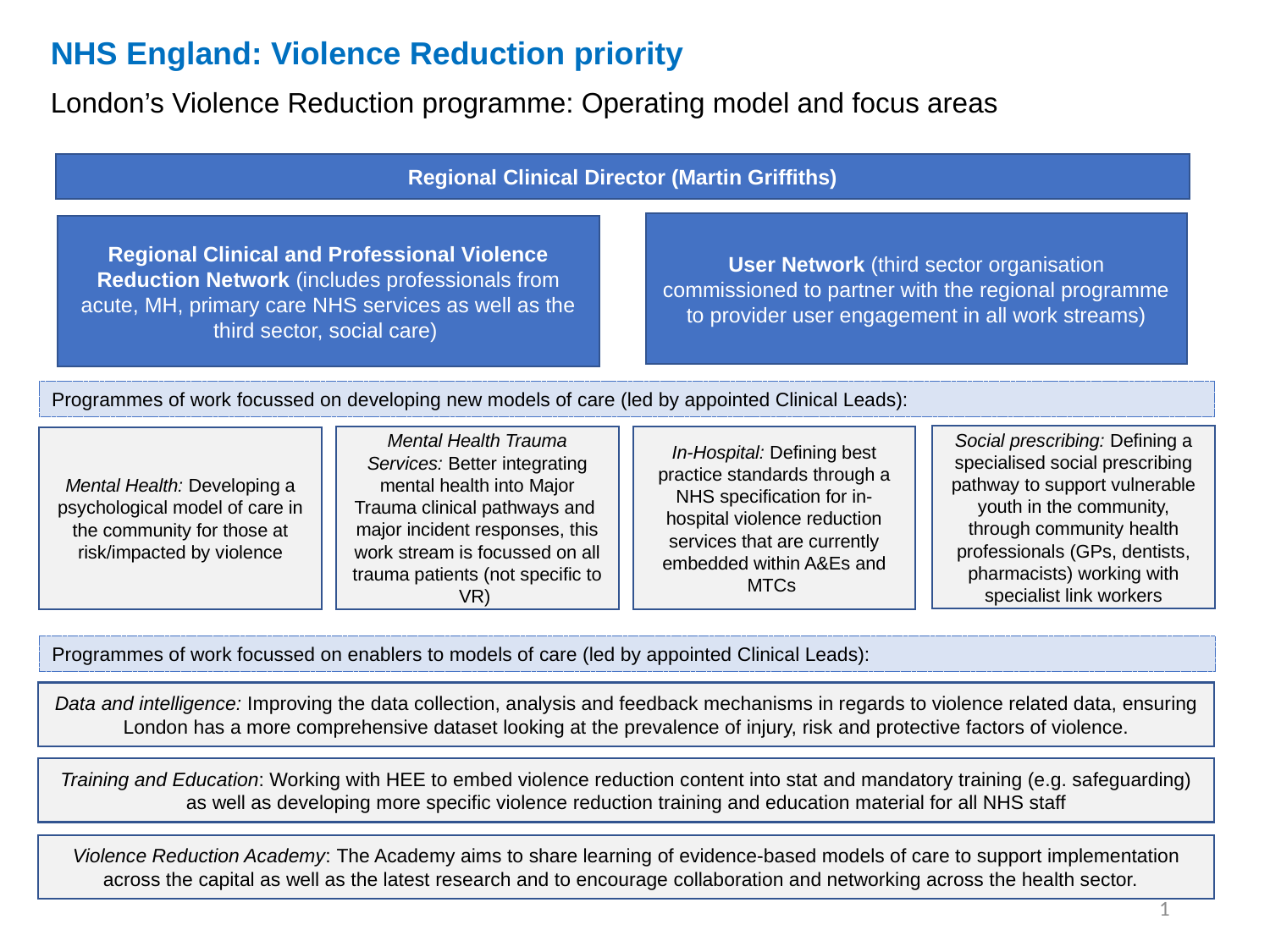

NHS England: Violence Reduction priority
London’s Violence Reduction programme: Operating model and focus areas
Regional Clinical Director (Martin Griffiths)
User Network (third sector organisation commissioned to partner with the regional programme to provider user engagement in all work streams)
Regional Clinical and Professional Violence Reduction Network (includes professionals from acute, MH, primary care NHS services as well as the third sector, social care)
Programmes of work focussed on developing new models of care (led by appointed Clinical Leads):
Social prescribing: Defining a specialised social prescribing pathway to support vulnerable youth in the community, through community health professionals (GPs, dentists, pharmacists) working with specialist link workers
Mental Health Trauma Services: Better integrating mental health into Major Trauma clinical pathways and  major incident responses, this work stream is focussed on all trauma patients (not specific to VR)
In-Hospital: Defining best practice standards through a NHS specification for in-hospital violence reduction services that are currently embedded within A&Es and MTCs
Mental Health: Developing a psychological model of care in the community for those at risk/impacted by violence
Programmes of work focussed on enablers to models of care (led by appointed Clinical Leads):
Data and intelligence: Improving the data collection, analysis and feedback mechanisms in regards to violence related data, ensuring London has a more comprehensive dataset looking at the prevalence of injury, risk and protective factors of violence.
Training and Education: Working with HEE to embed violence reduction content into stat and mandatory training (e.g. safeguarding) as well as developing more specific violence reduction training and education material for all NHS staff
Violence Reduction Academy: The Academy aims to share learning of evidence-based models of care to support implementation across the capital as well as the latest research and to encourage collaboration and networking across the health sector.
1